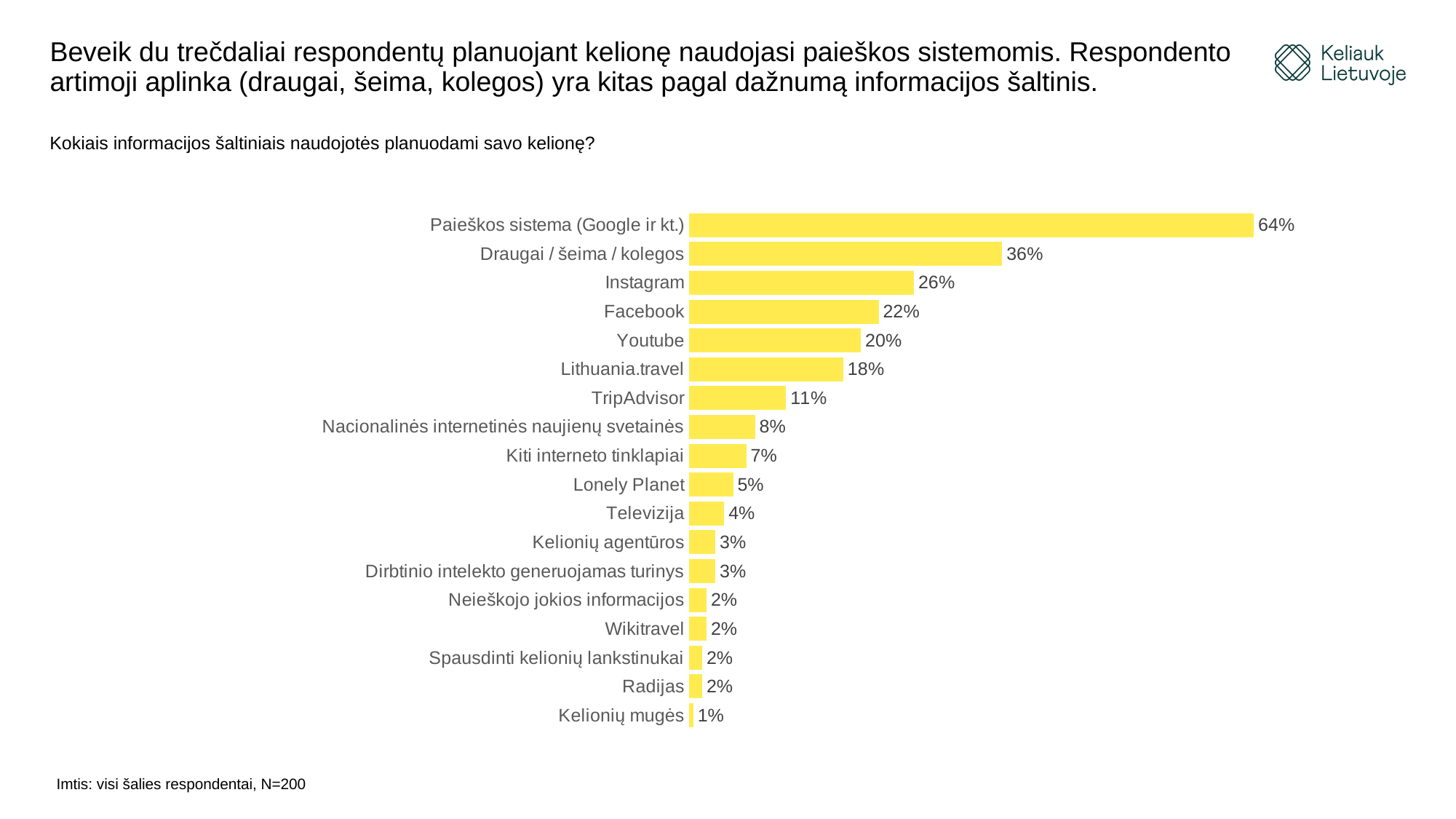

# Beveik du trečdaliai respondentų planuojant kelionę naudojasi paieškos sistemomis. Respondento artimoji aplinka (draugai, šeima, kolegos) yra kitas pagal dažnumą informacijos šaltinis.
Kokiais informacijos šaltiniais naudojotės planuodami savo kelionę?

### Chart

| Category |  |
|---|---|
| Kelionių mugės | 0.005 |
| Radijas | 0.015 |
| Spausdinti kelionių lankstinukai | 0.015 |
| Wikitravel | 0.02 |
| Neieškojo jokios informacijos | 0.02 |
| Dirbtinio intelekto generuojamas turinys | 0.03 |
| Kelionių agentūros | 0.03 |
| Televizija | 0.04 |
| Lonely Planet | 0.05 |
| Kiti interneto tinklapiai | 0.065 |
| Nacionalinės internetinės naujienų svetainės | 0.075 |
| TripAdvisor | 0.11 |
| Lithuania.travel | 0.175 |
| Youtube | 0.195 |
| Facebook | 0.215 |
| Instagram | 0.255 |
| Draugai / šeima / kolegos | 0.355 |
| Paieškos sistema (Google ir kt.) | 0.64 |
Imtis: visi šalies respondentai, N=200